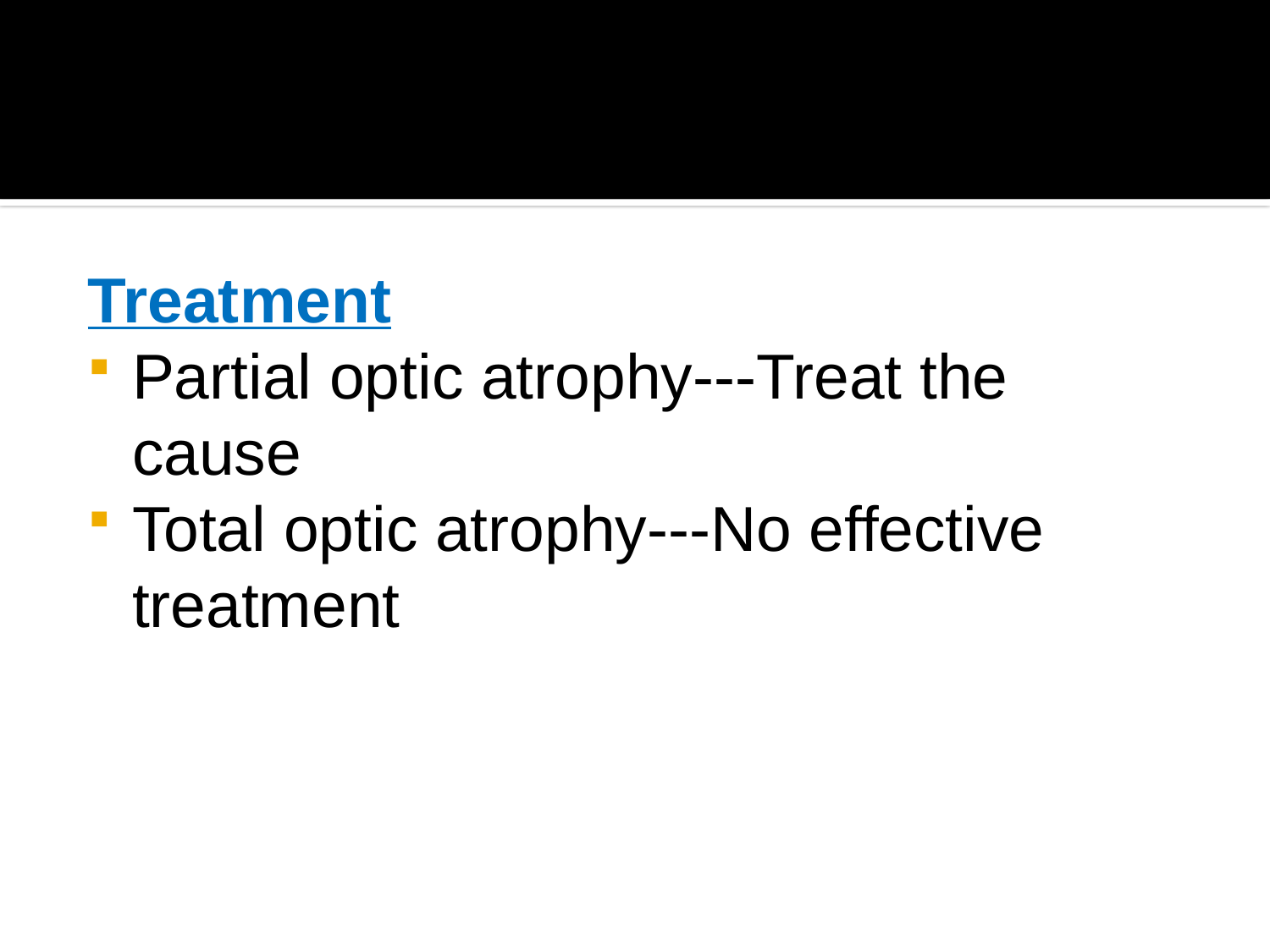

#
Treatment
Partial optic atrophy---Treat the cause
Total optic atrophy---No effective treatment